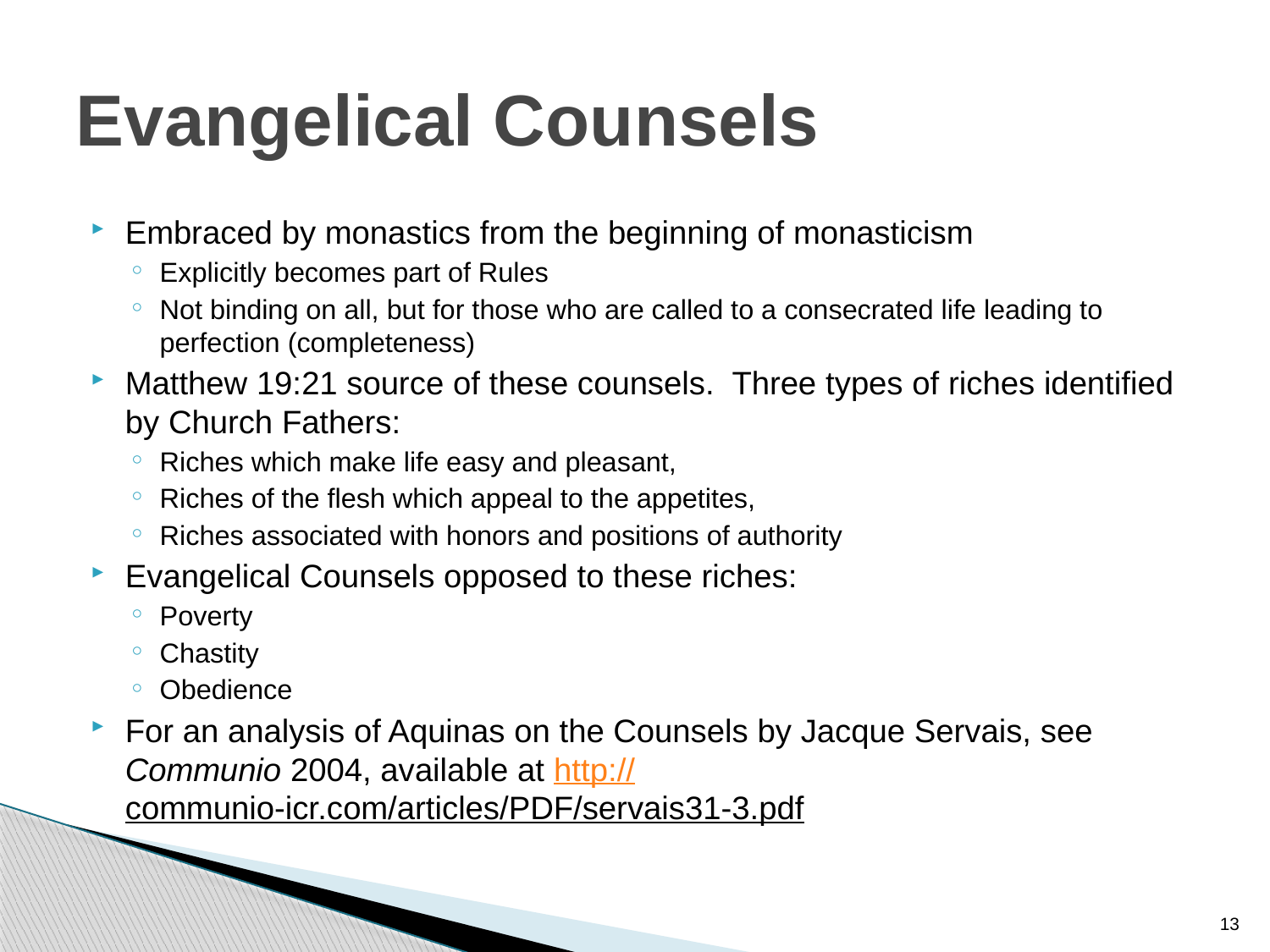

# Evangelical Counsels
Embraced by monastics from the beginning of monasticism
Explicitly becomes part of Rules
Not binding on all, but for those who are called to a consecrated life leading to perfection (completeness)
Matthew 19:21 source of these counsels.  Three types of riches identified by Church Fathers:
Riches which make life easy and pleasant,
Riches of the flesh which appeal to the appetites,
Riches associated with honors and positions of authority
Evangelical Counsels opposed to these riches:
Poverty
Chastity
Obedience
For an analysis of Aquinas on the Counsels by Jacque Servais, see Communio 2004, available at http://communio-icr.com/articles/PDF/servais31-3.pdf

13